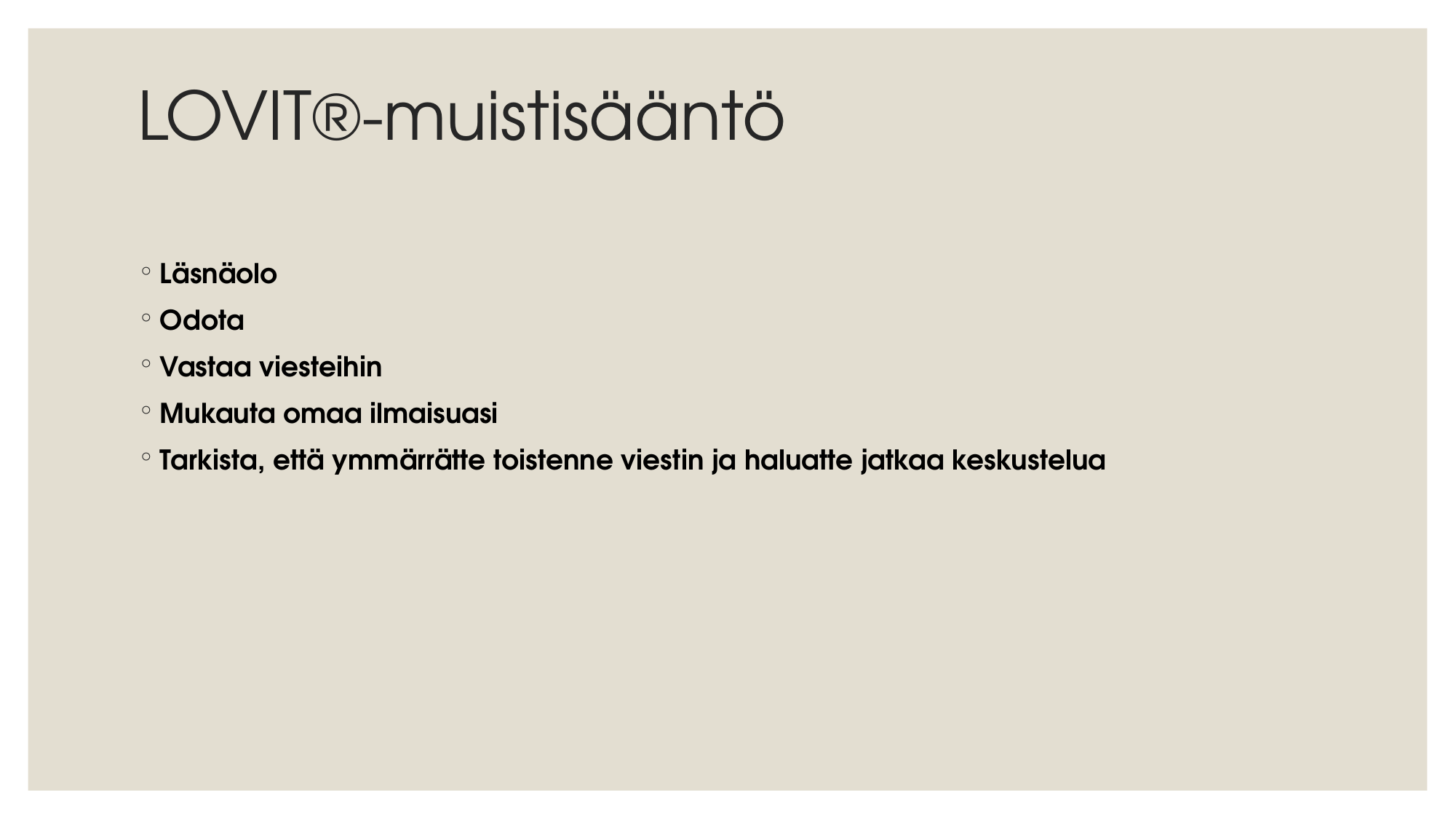

# LOVIT®-muistisääntö
Läsnäolo
Odota
Vastaa viesteihin
Mukauta omaa ilmaisuasi
Tarkista, että ymmärrätte toistenne viestin ja haluatte jatkaa keskustelua